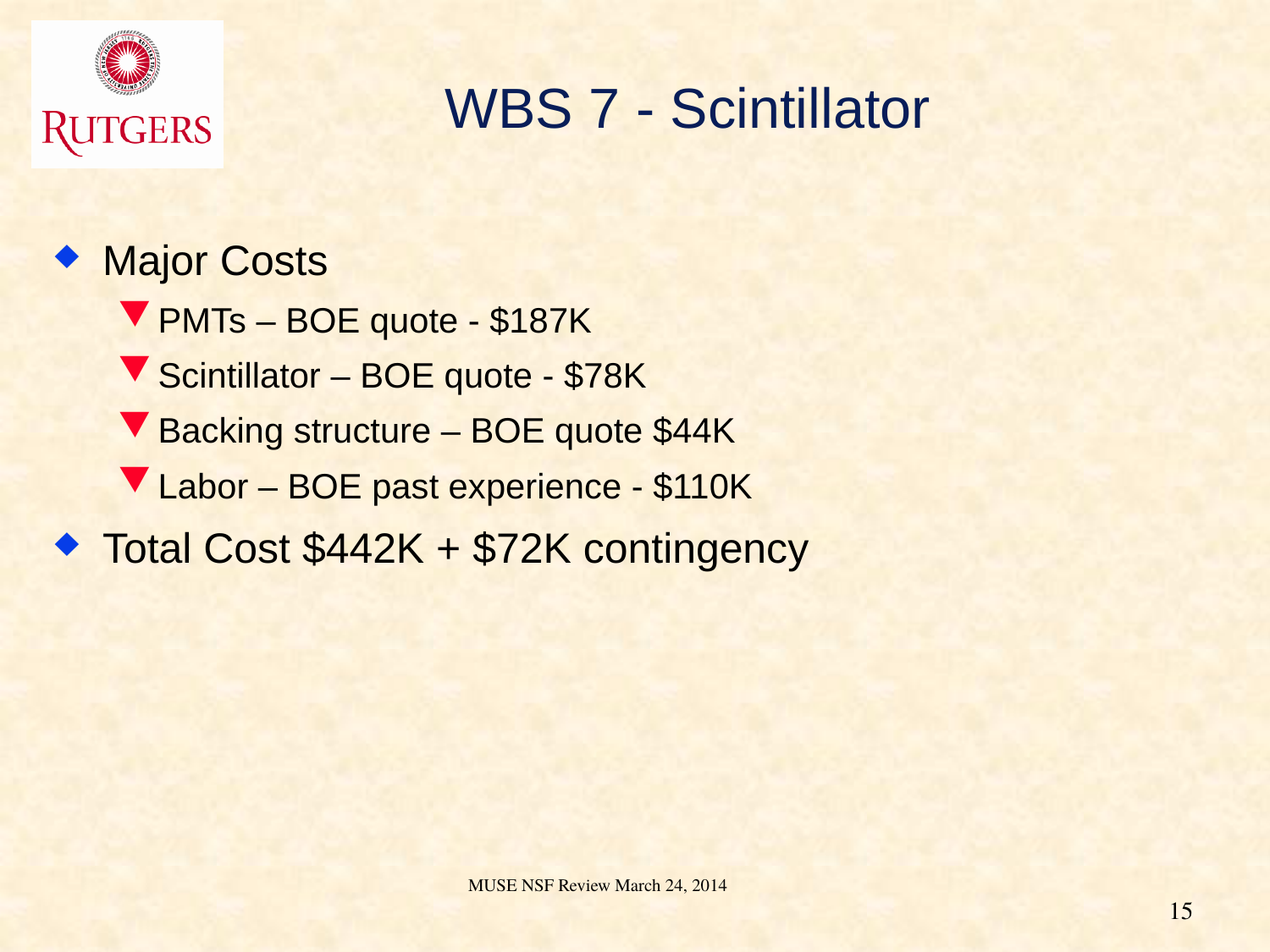

# WBS 7 - Scintillator
Major Costs
PMTs – BOE quote - $187K
Scintillator – BOE quote - $78K
Backing structure – BOE quote $44K
Labor – BOE past experience - $110K
Total Cost $442K + $72K contingency
MUSE NSF Review March 24, 2014
15